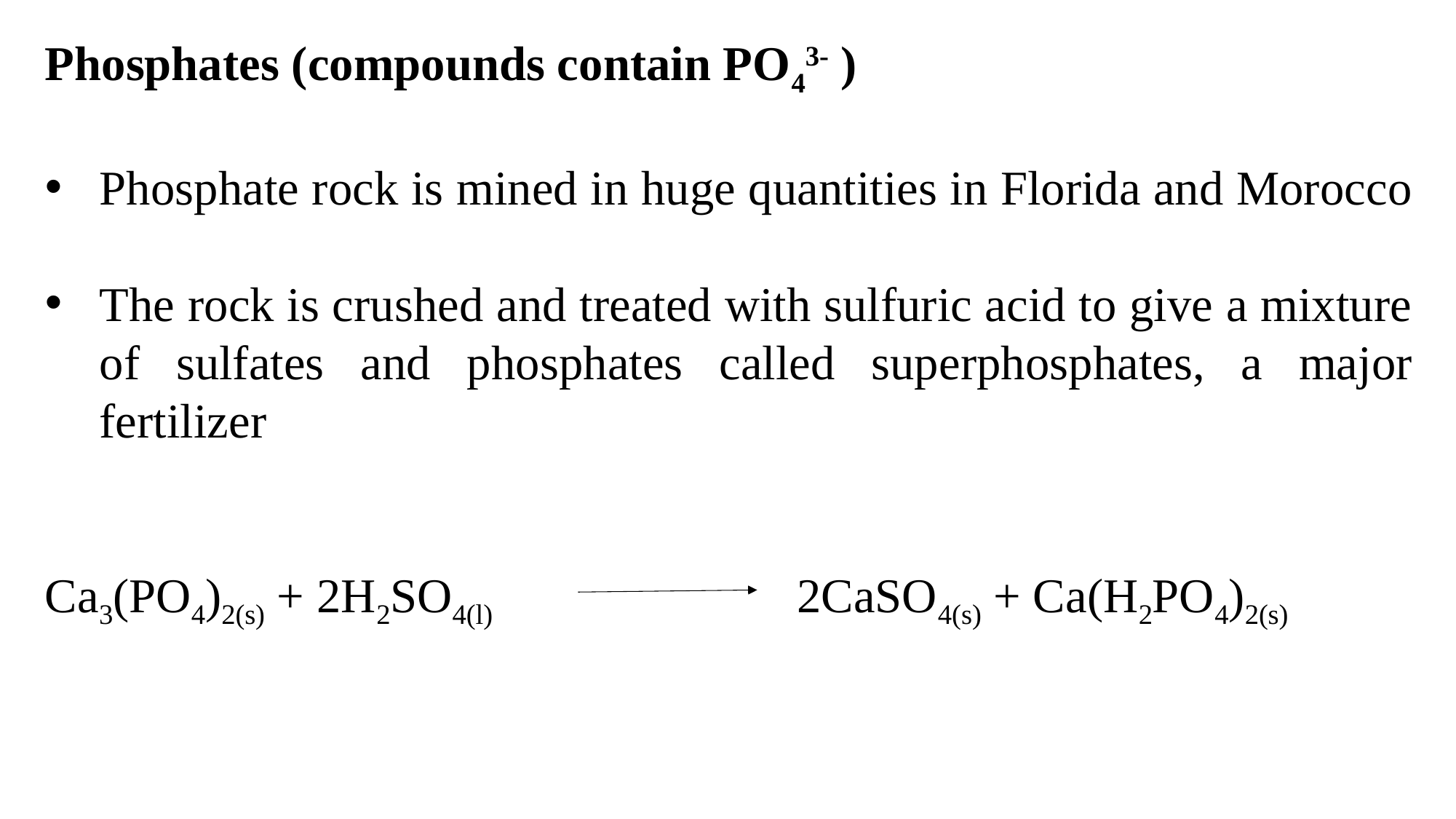

Phosphates (compounds contain PO43- )

Phosphate rock is mined in huge quantities in Florida and Morocco

The rock is crushed and treated with sulfuric acid to give a mixture of sulfates and phosphates called superphosphates, a major fertilizer

Ca3(PO4)2(s) + 2H2SO4(l)                         2CaSO4(s) + Ca(H2PO4)2(s)